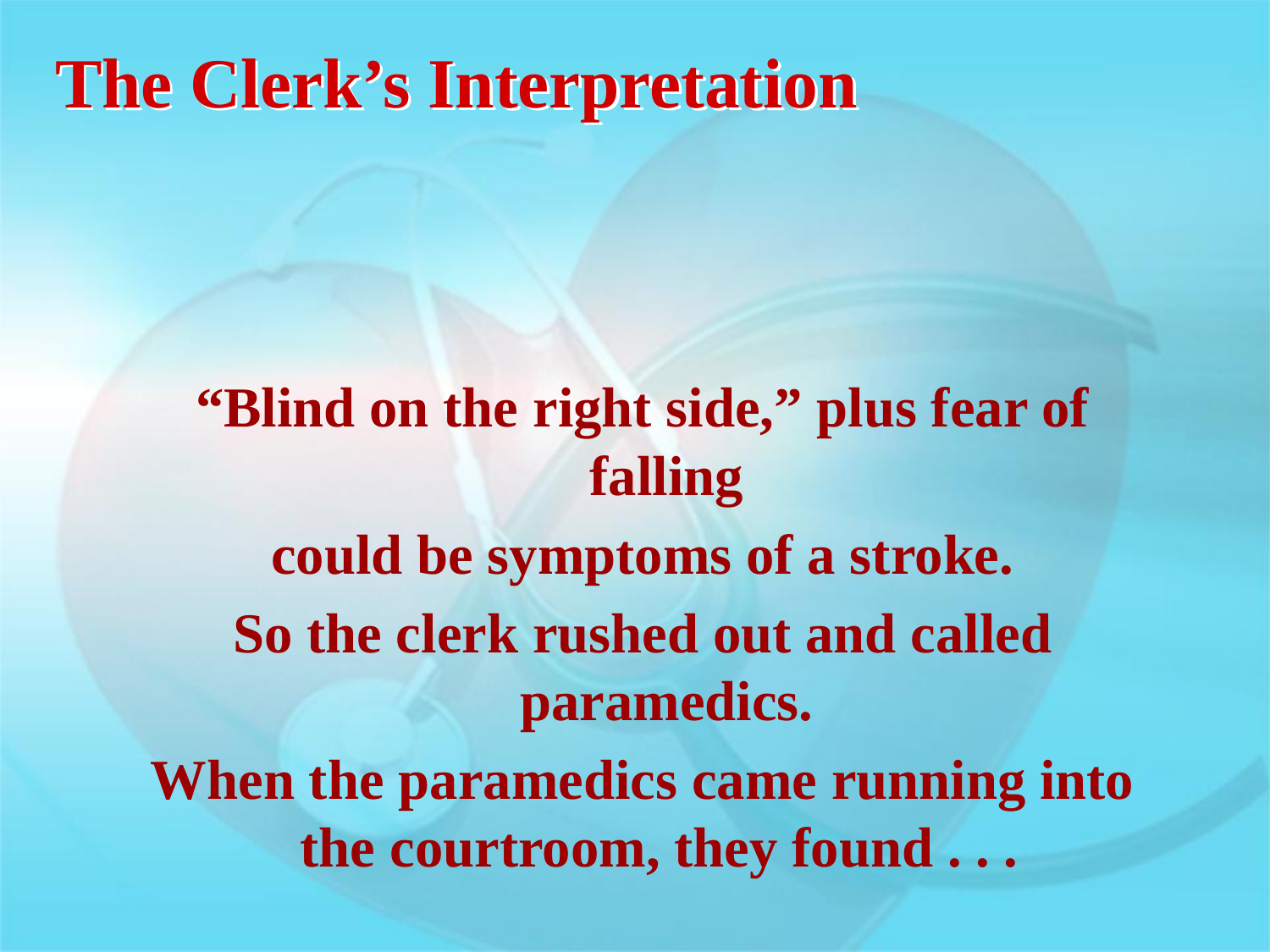

# The Clerk’s Interpretation

“Blind on the right side,” plus fear of falling
could be symptoms of a stroke.
So the clerk rushed out and called paramedics.
When the paramedics came running into the courtroom, they found . . .